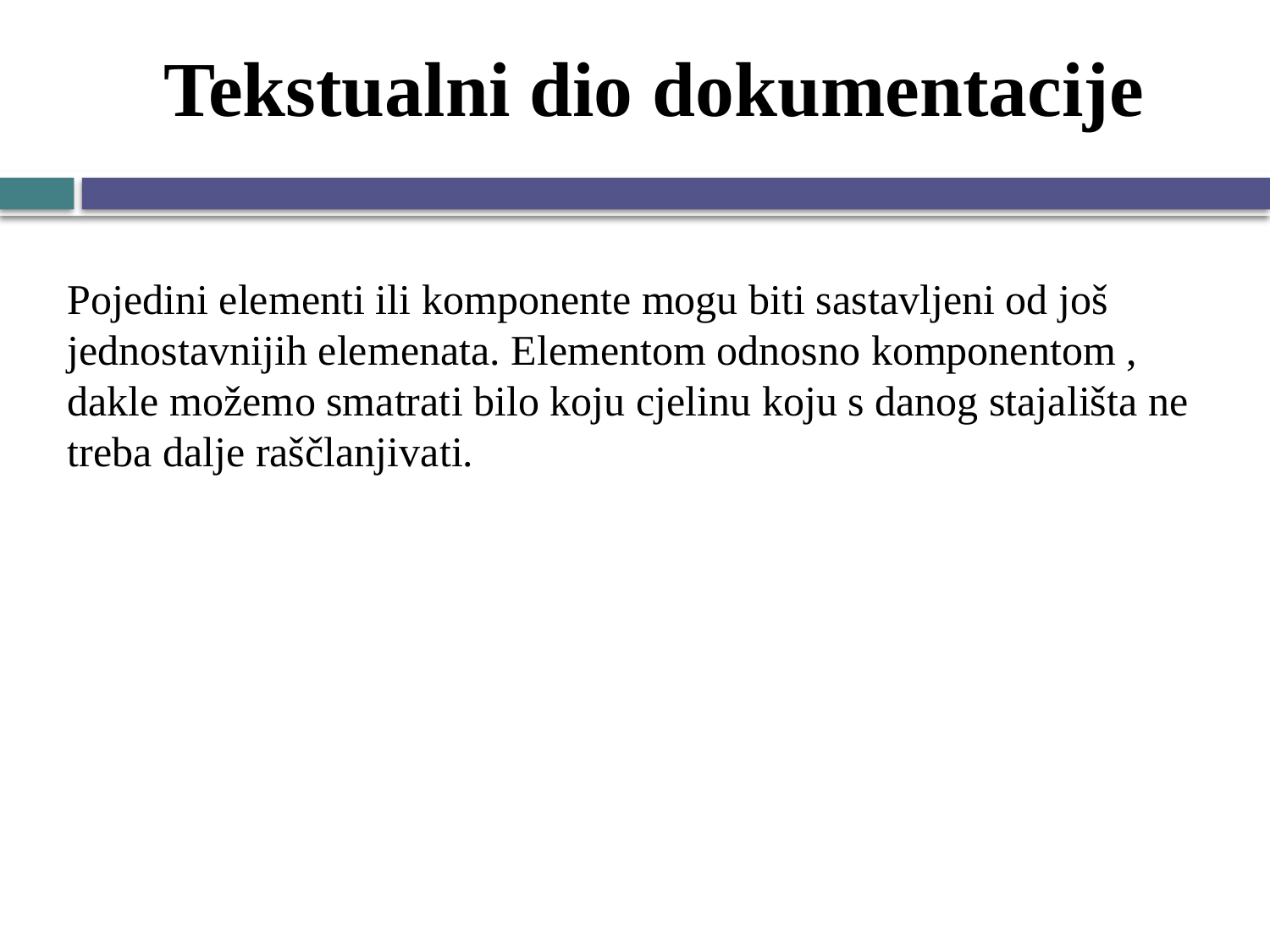

# Tekstualni dio dokumentacije
Pojedini elementi ili komponente mogu biti sastavljeni od još jednostavnijih elemenata. Elementom odnosno komponentom , dakle možemo smatrati bilo koju cjelinu koju s danog stajališta ne treba dalje raščlanjivati.